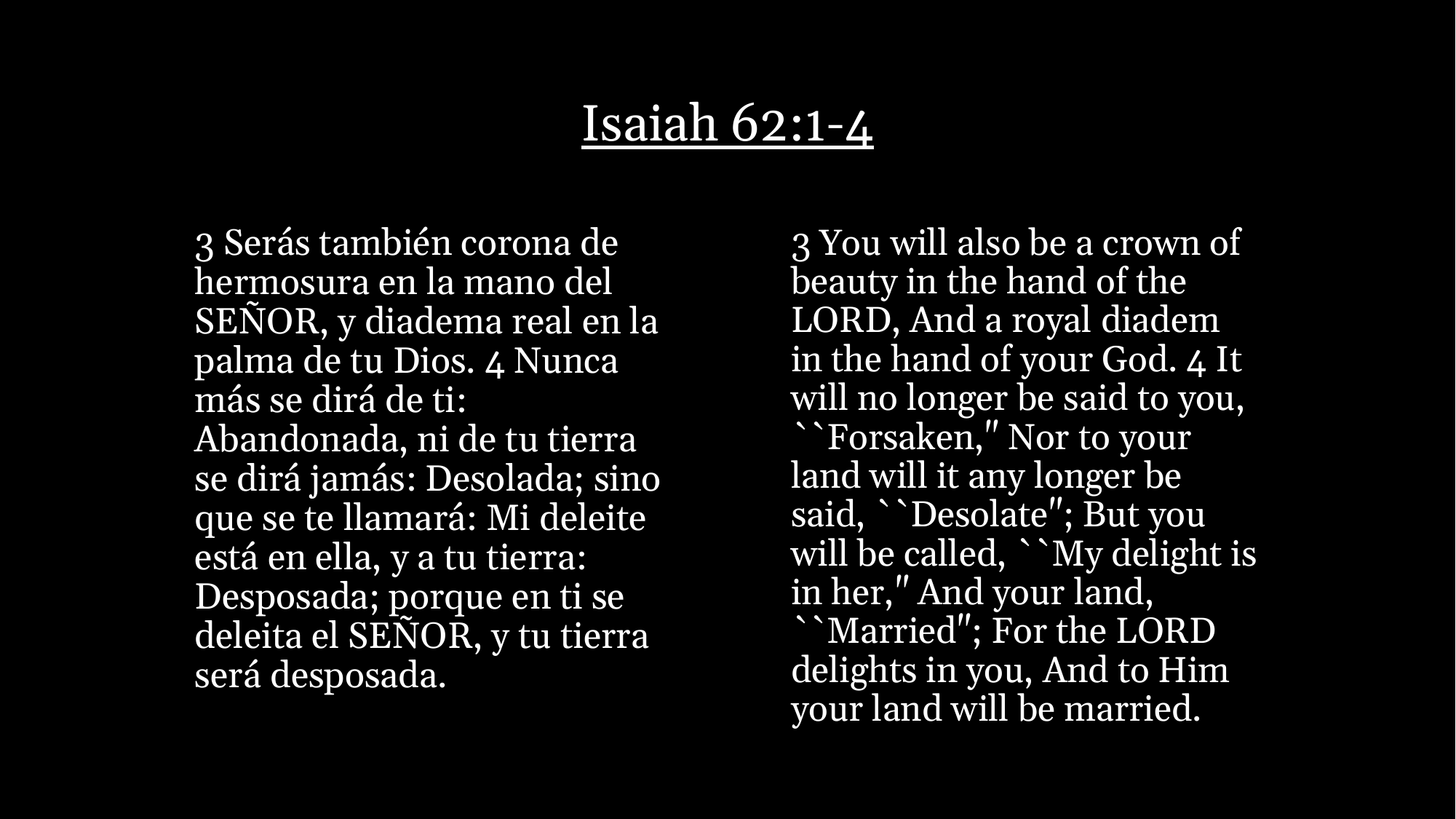

# Isaiah 62:1-4
3 Serás también corona de hermosura en la mano del SEÑOR, y diadema real en la palma de tu Dios. 4 Nunca más se dirá de ti: Abandonada, ni de tu tierra se dirá jamás: Desolada; sino que se te llamará: Mi deleite está en ella, y a tu tierra: Desposada; porque en ti se deleita el SEÑOR, y tu tierra será desposada.

3 You will also be a crown of beauty in the hand of the LORD, And a royal diadem in the hand of your God. 4 It will no longer be said to you, ``Forsaken," Nor to your land will it any longer be said, ``Desolate"; But you will be called, ``My delight is in her," And your land, ``Married"; For the LORD delights in you, And to Him your land will be married.